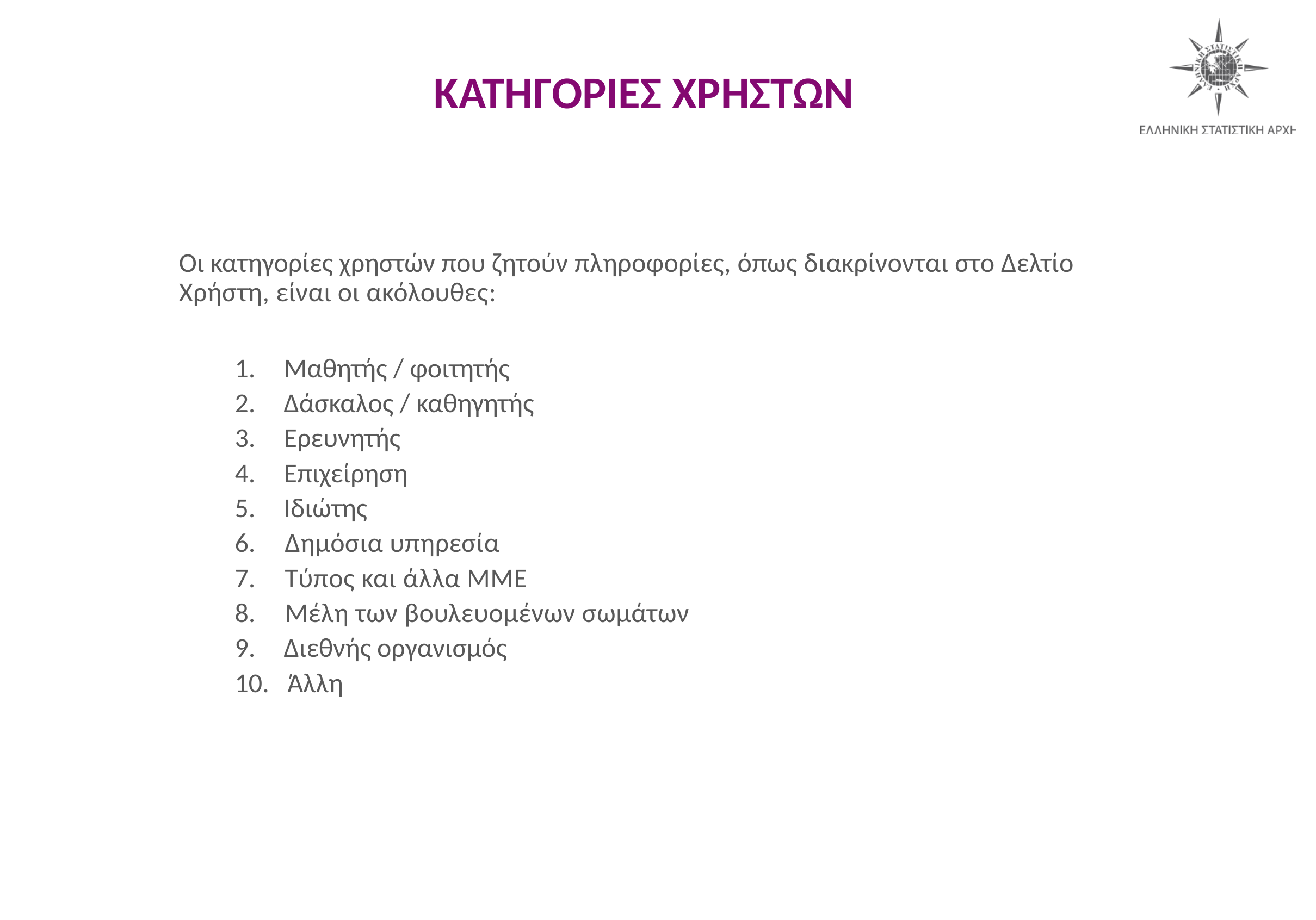

# ΚΑΤΗΓΟΡΙΕΣ ΧΡΗΣΤΩΝ
Οι κατηγορίες χρηστών που ζητούν πληροφορίες, όπως διακρίνονται στο Δελτίο Χρήστη, είναι οι ακόλουθες:

   Μαθητής / φοιτητής
   Δάσκαλος / καθηγητής
   Ερευνητής
   Επιχείρηση
   Ιδιώτης
   Δημόσια υπηρεσία
   Τύπος και άλλα ΜΜΕ
   Μέλη των βουλευομένων σωμάτων
   Διεθνής οργανισμός
   Άλλη